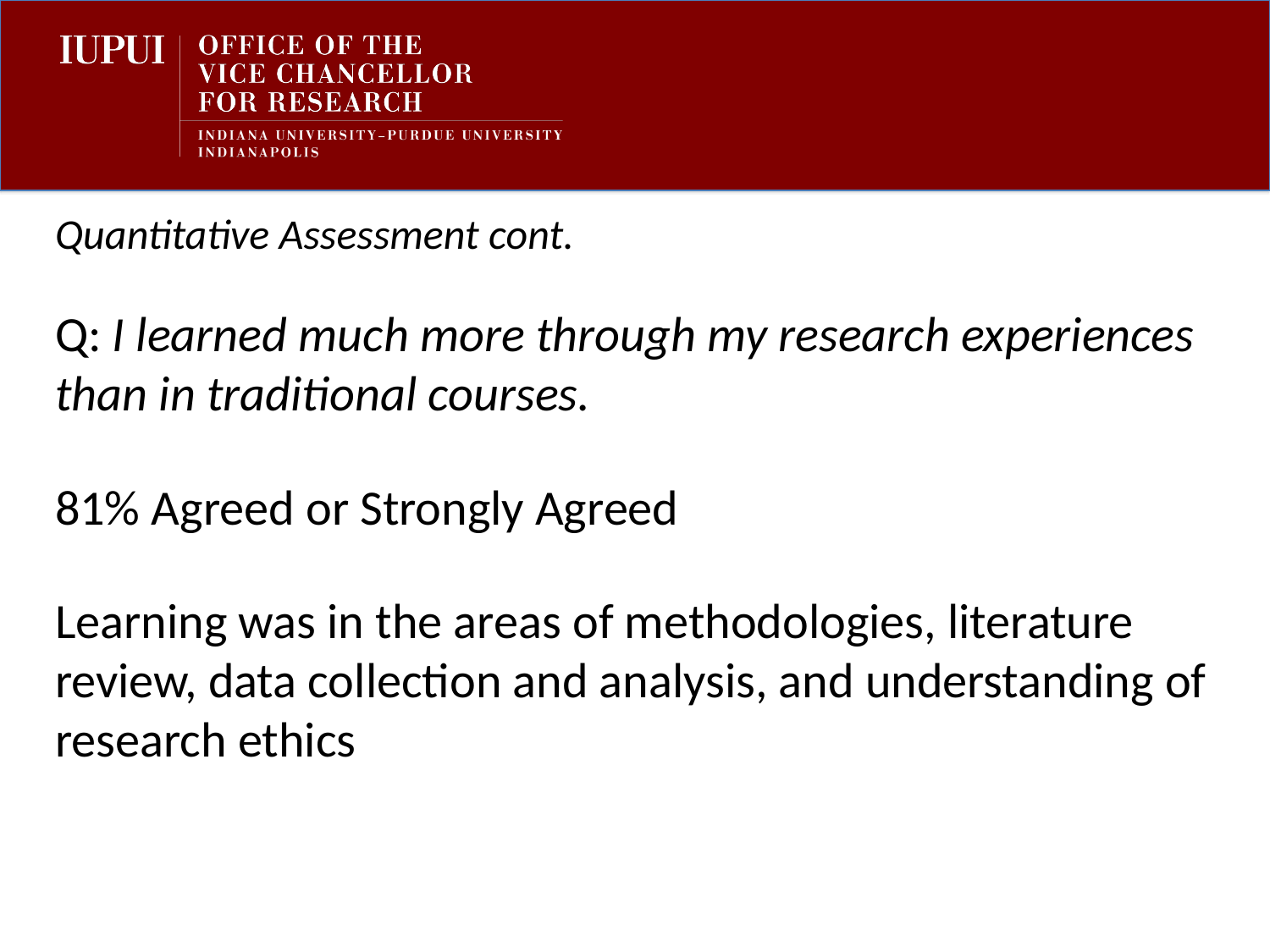

# Quantitative Assessment cont.
Q: I learned much more through my research experiences than in traditional courses.

81% Agreed or Strongly Agreed

Learning was in the areas of methodologies, literature review, data collection and analysis, and understanding of research ethics